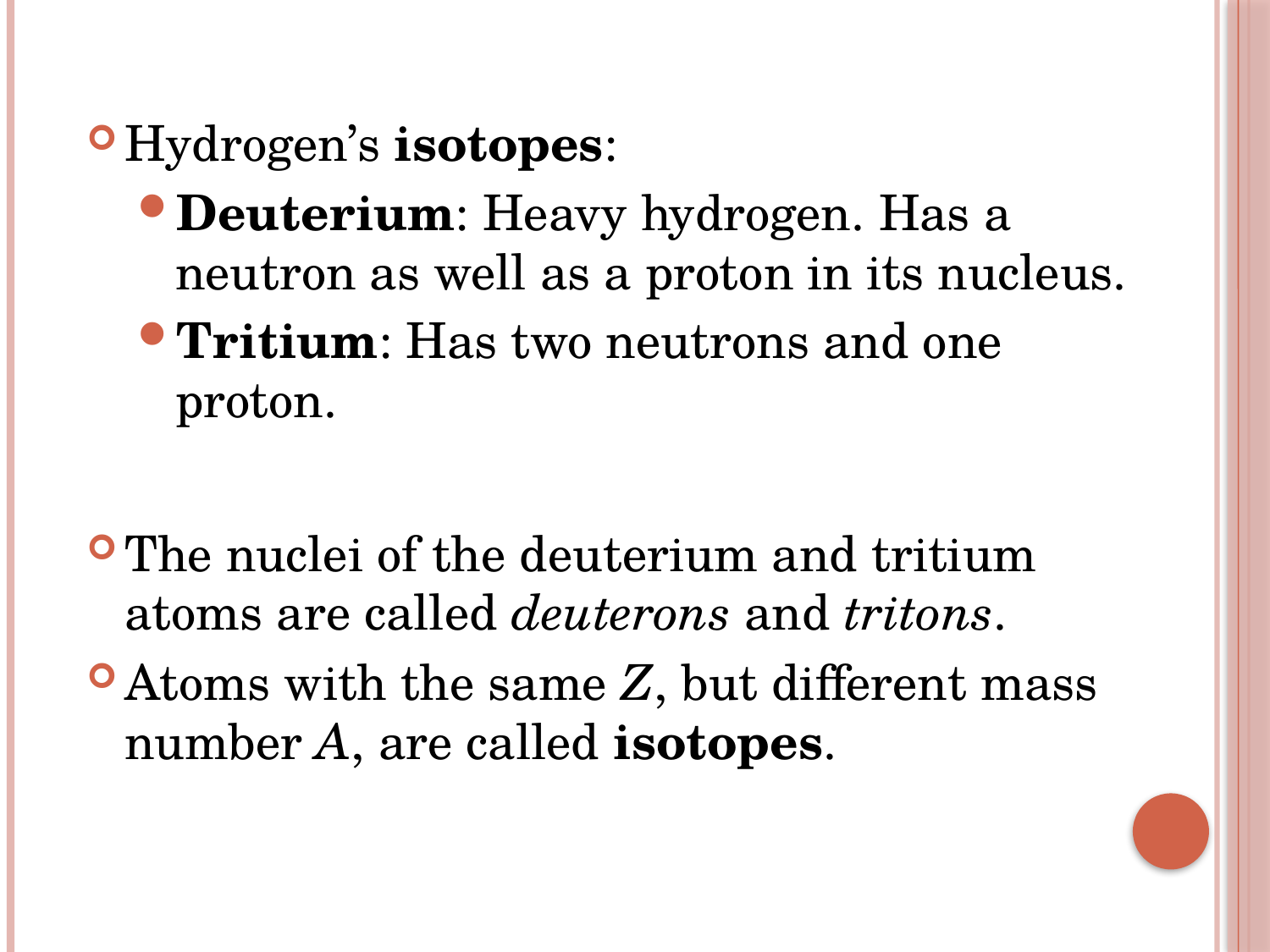

Hydrogen’s isotopes:
Deuterium: Heavy hydrogen. Has a neutron as well as a proton in its nucleus.
Tritium: Has two neutrons and one proton.

The nuclei of the deuterium and tritium atoms are called deuterons and tritons.
Atoms with the same Z, but different mass number A, are called isotopes.